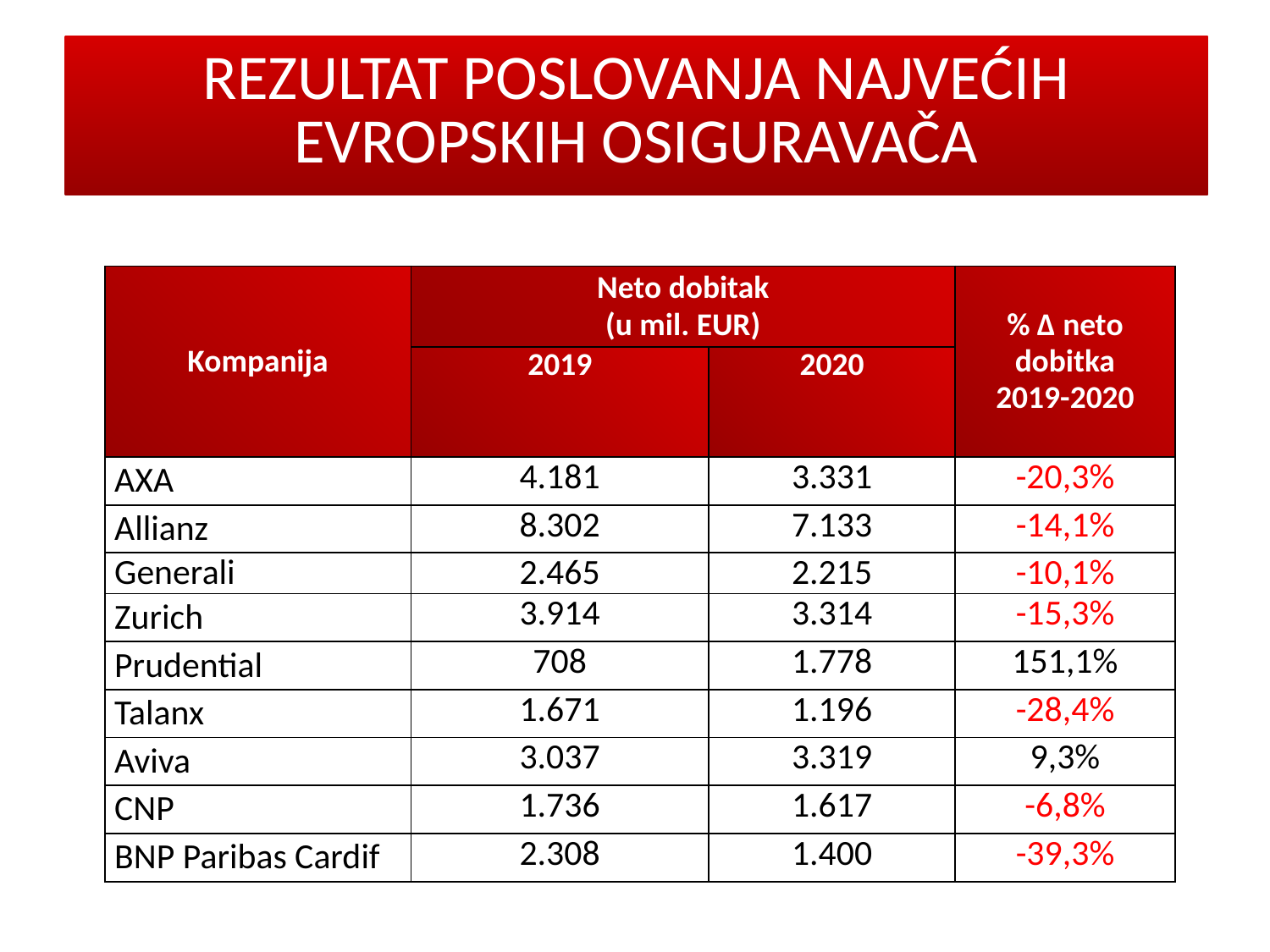

REZULTAT POSLOVANJA NAJVEĆIH EVROPSKIH OSIGURAVAČA
# REZULTAT POSLOVANJA NAJVEĆIH EVROPSKIH OSIGURAVAČA
| Kompanija | Neto dobitak (u mil. EUR) |  | % Δ neto dobitka 2019-2020 |
| --- | --- | --- | --- |
|  | 2019 | 2020 |  |
| AXA | 4.181 | 3.331 | -20,3% |
| Allianz | 8.302 | 7.133 | -14,1% |
| Generali | 2.465 | 2.215 | -10,1% |
| Zurich | 3.914 | 3.314 | -15,3% |
| Prudential | 708 | 1.778 | 151,1% |
| Talanx | 1.671 | 1.196 | -28,4% |
| Aviva | 3.037 | 3.319 | 9,3% |
| CNP | 1.736 | 1.617 | -6,8% |
| BNP Paribas Cardif | 2.308 | 1.400 | -39,3% |